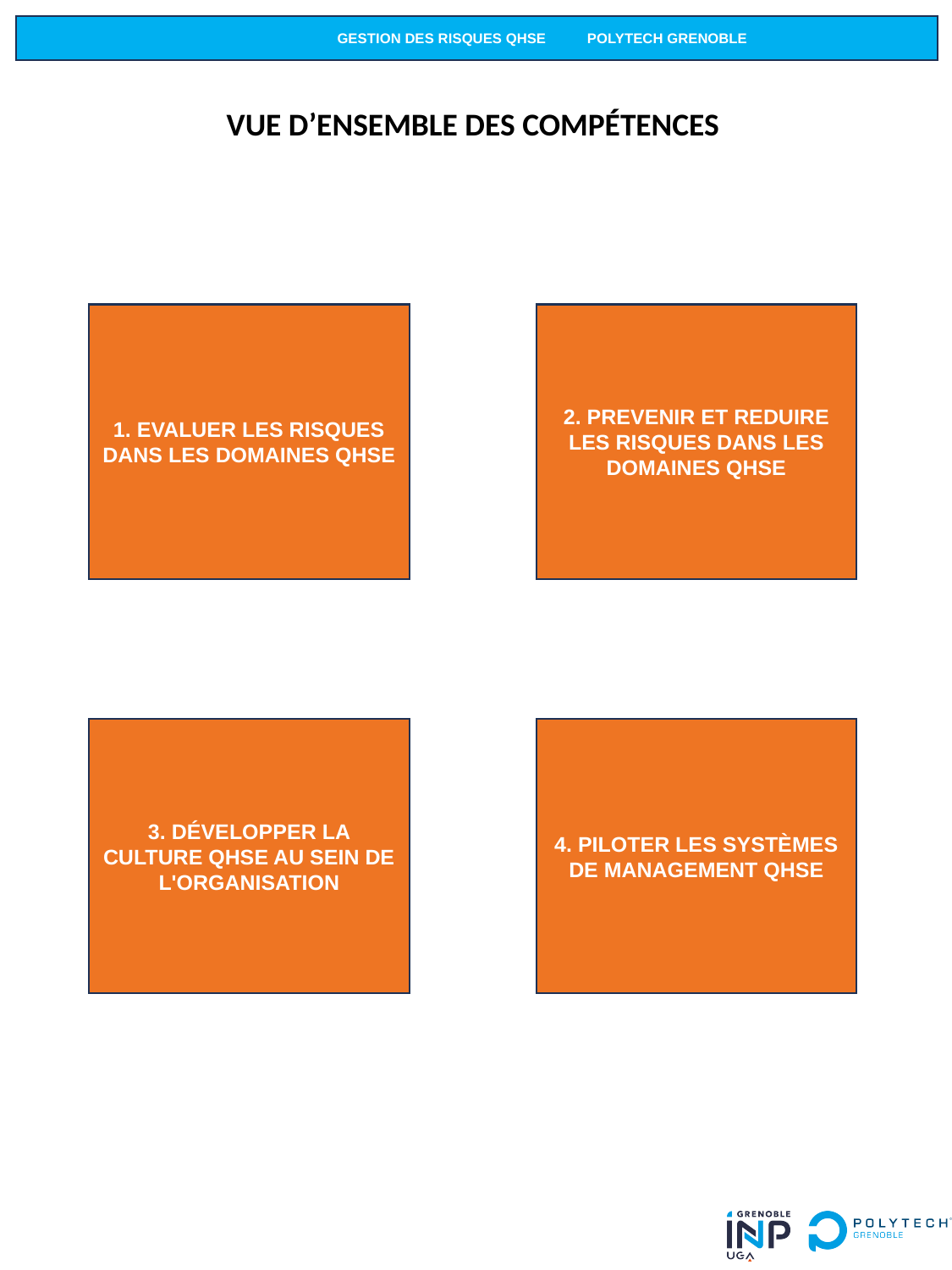

GESTION DES RISQUES QHSE 	Polytech grenoble
VUE D’ENSEMBLE DES COMPÉTENCES
1. Evaluer les risques dans les domaines QHSE
2. PREVENIR ET REDUIRE LES risques dans les domaines QHSE
4. Piloter les systèmes de management QHSE
3. Développer la culture QHSE au sein de l'organisation